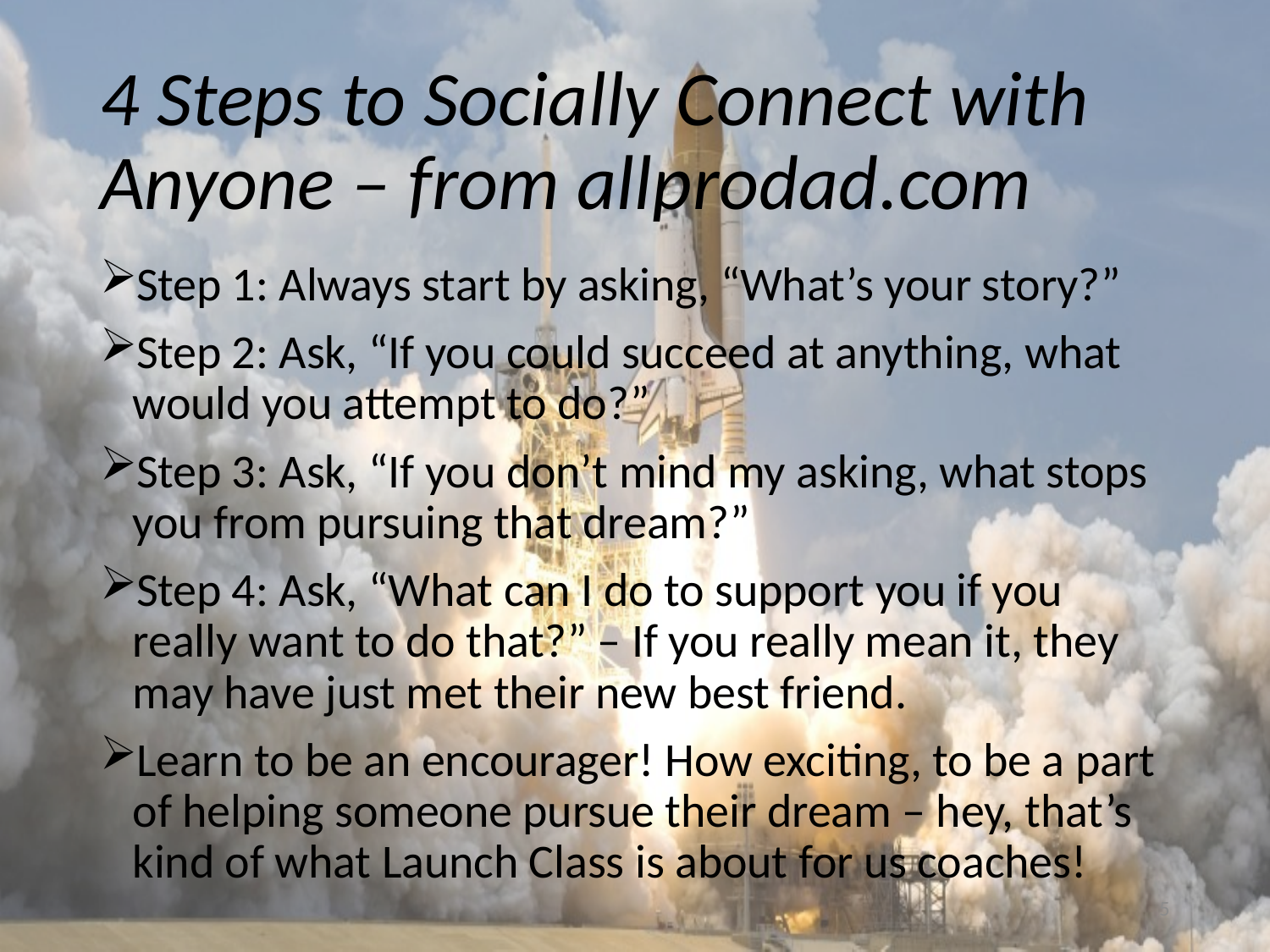

# 4 Steps to Socially Connect with Anyone – from allprodad.com
Step 1: Always start by asking, “What’s your story?”
Step 2: Ask, “If you could succeed at anything, what would you attempt to do?”
Step 3: Ask, “If you don’t mind my asking, what stops you from pursuing that dream?”
Step 4: Ask, “What can I do to support you if you really want to do that?” – If you really mean it, they may have just met their new best friend.
Learn to be an encourager! How exciting, to be a part of helping someone pursue their dream – hey, that’s kind of what Launch Class is about for us coaches!
5